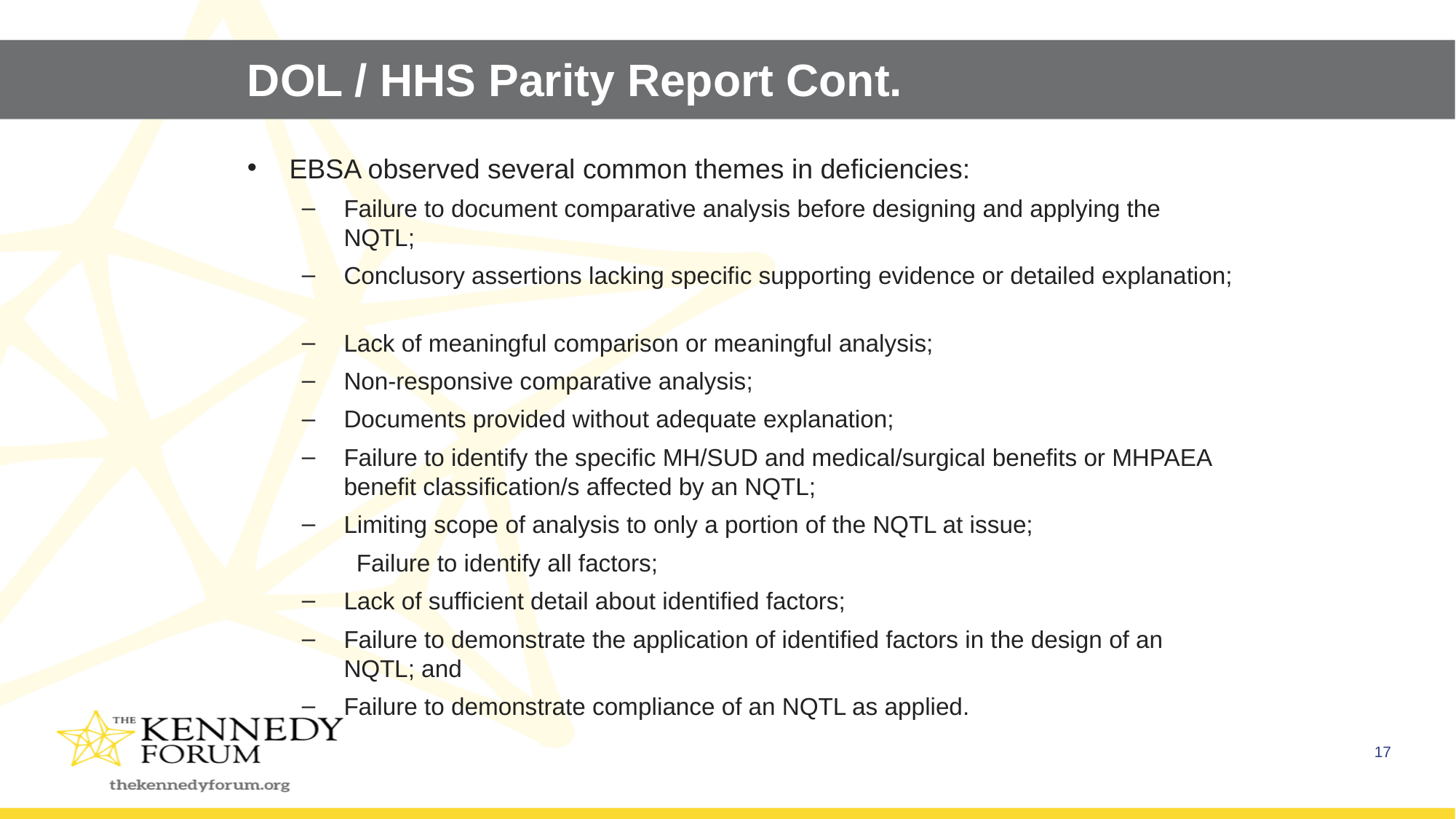

# DOL / HHS Parity Report Cont.
EBSA observed several common themes in deficiencies:
Failure to document comparative analysis before designing and applying the NQTL;
Conclusory assertions lacking specific supporting evidence or detailed explanation;
Lack of meaningful comparison or meaningful analysis;
Non-responsive comparative analysis;
Documents provided without adequate explanation;
Failure to identify the specific MH/SUD and medical/surgical benefits or MHPAEA benefit classification/s affected by an NQTL;
Limiting scope of analysis to only a portion of the NQTL at issue;
Failure to identify all factors;
Lack of sufficient detail about identified factors;
Failure to demonstrate the application of identified factors in the design of an NQTL; and
Failure to demonstrate compliance of an NQTL as applied.